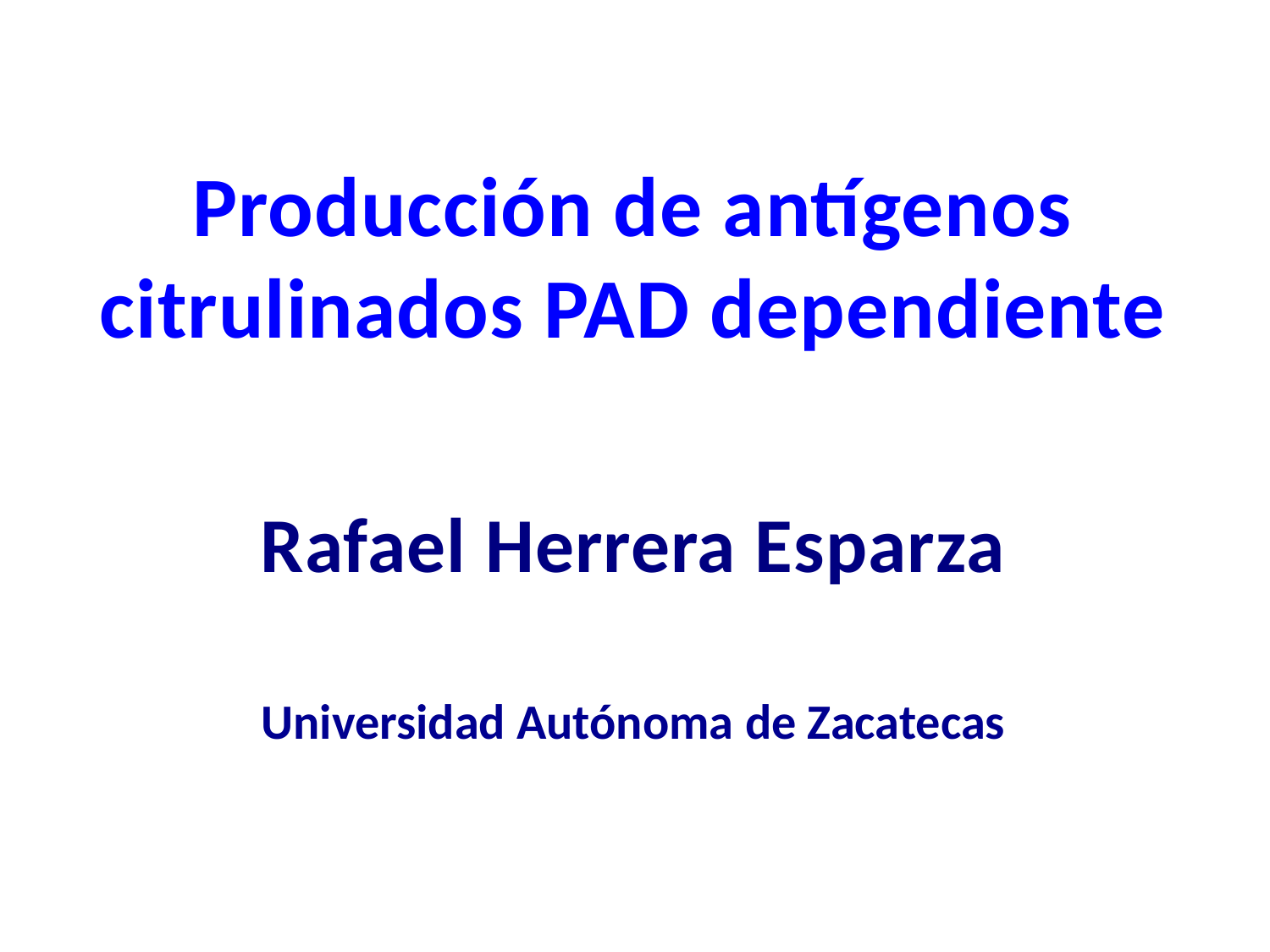

# Producción de antígenos citrulinados PAD dependiente
Rafael Herrera Esparza
Universidad Autónoma de Zacatecas